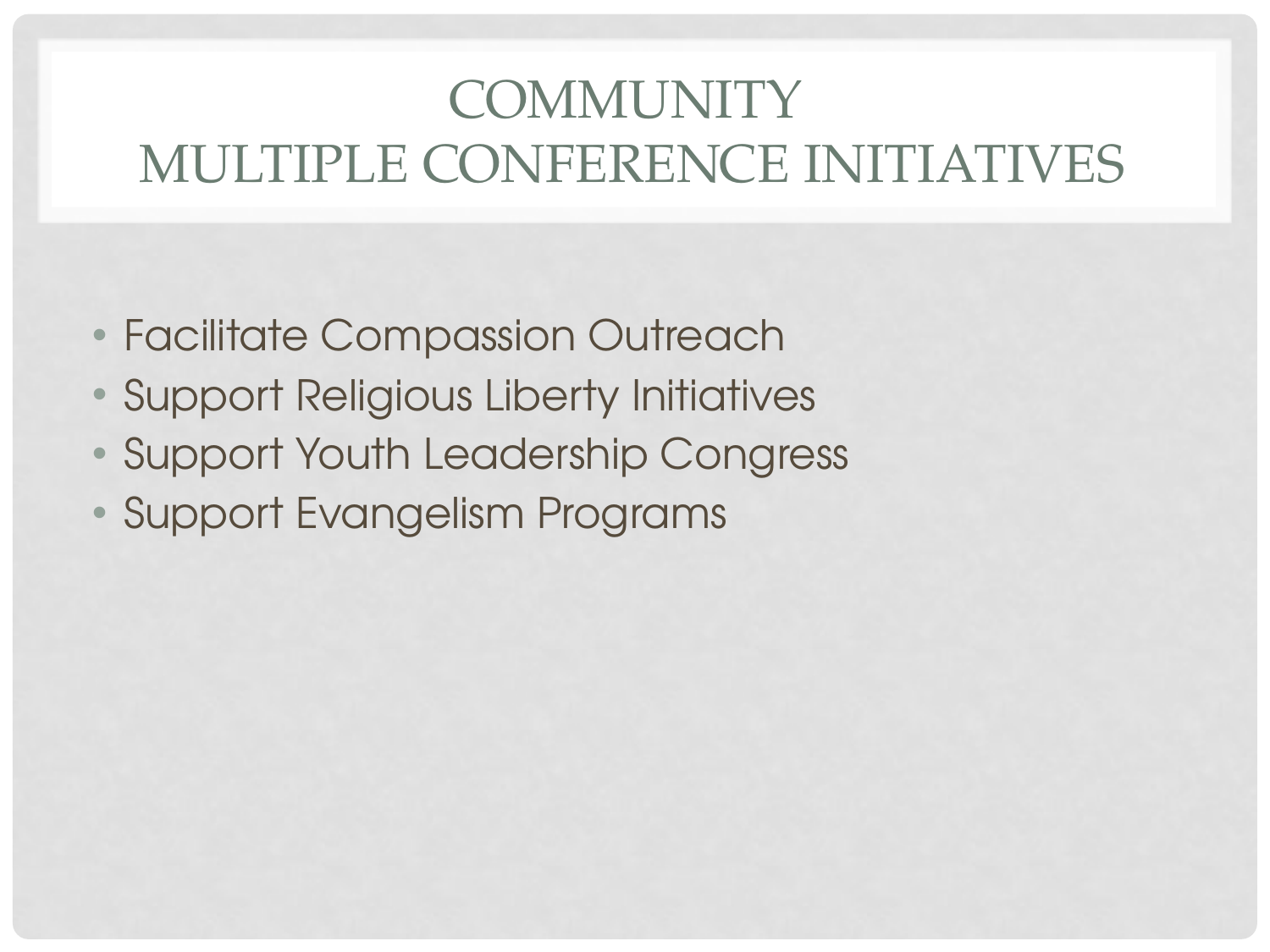

# COMMUNITY MULTIPLE CONFERENCE INITIATIVES

Facilitate Compassion Outreach
Support Religious Liberty Initiatives
Support Youth Leadership Congress
Support Evangelism Programs